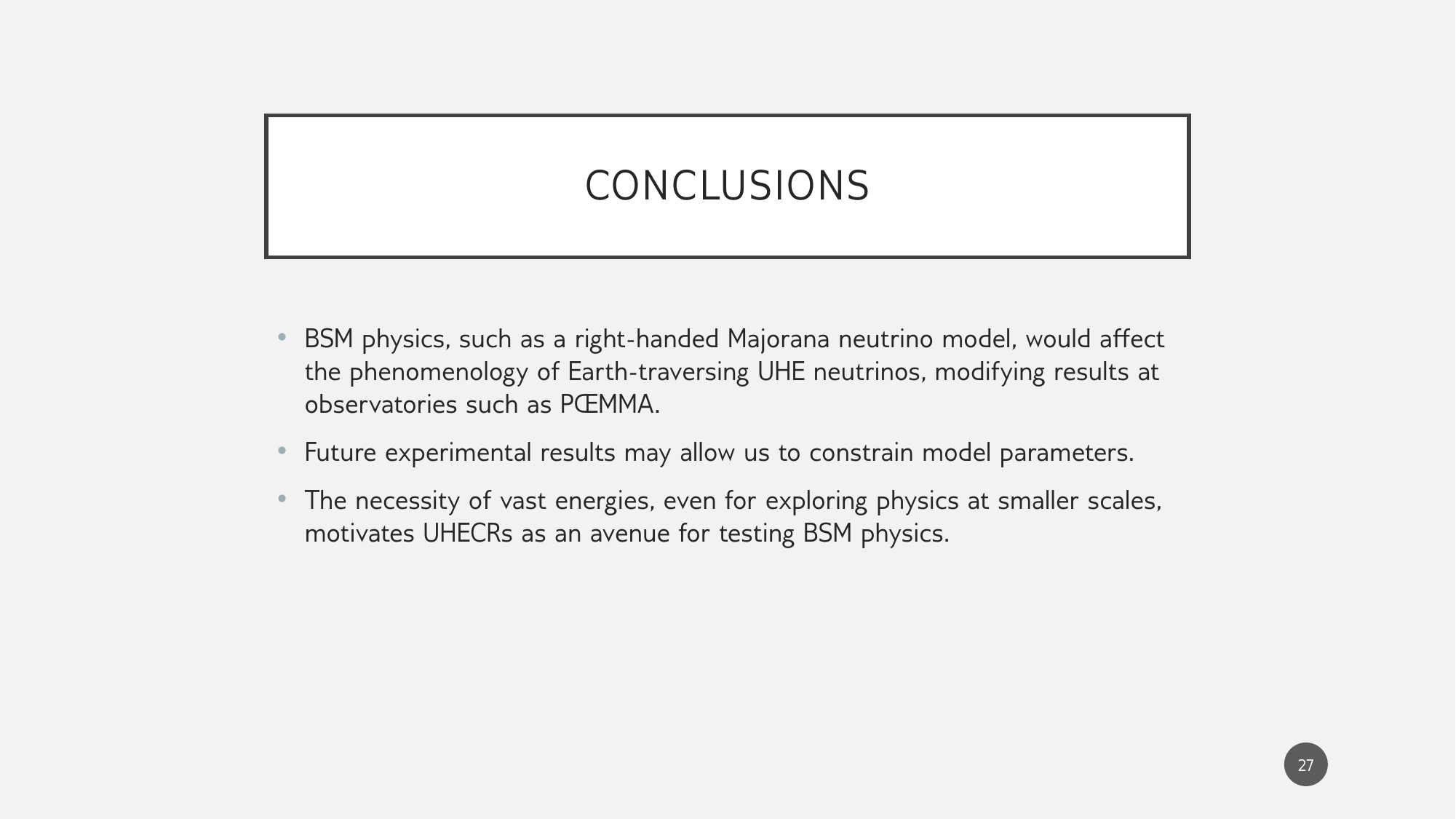

# Conclusions
BSM physics, such as a right-handed Majorana neutrino model, would affect the phenomenology of Earth-traversing UHE neutrinos, modifying results at observatories such as POEMMA.
Future experimental results may allow us to constrain model parameters.
The necessity of vast energies, even for exploring physics at smaller scales, motivates UHECRs as an avenue for testing BSM physics.

27